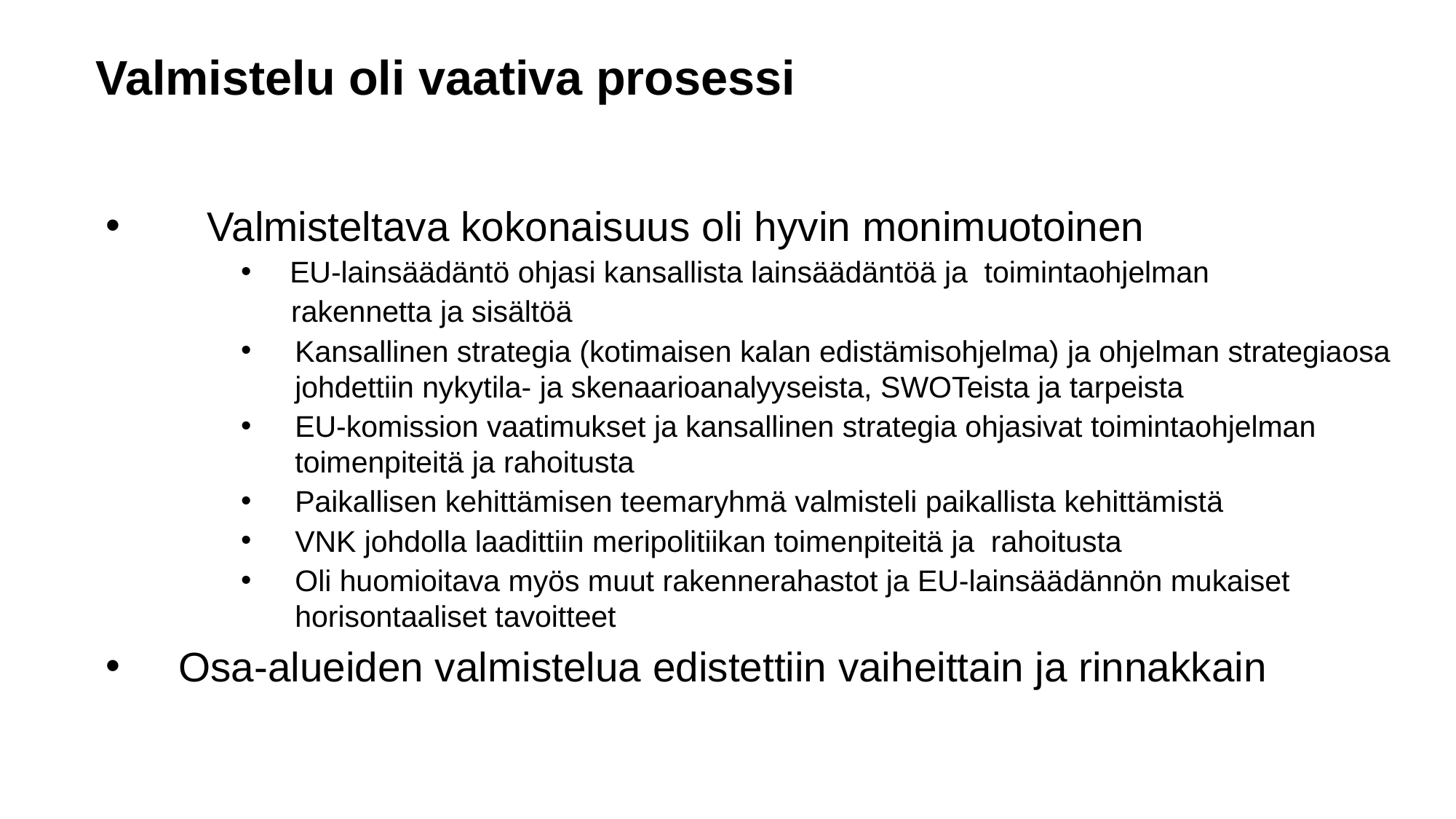

# Valmistelu oli vaativa prosessi
Valmisteltava kokonaisuus oli hyvin monimuotoinen
 EU-lainsäädäntö ohjasi kansallista lainsäädäntöä ja  toimintaohjelman
      rakennetta ja sisältöä
Kansallinen strategia (kotimaisen kalan edistämisohjelma) ja ohjelman strategiaosa johdettiin nykytila- ja skenaarioanalyyseista, SWOTeista ja tarpeista
EU-komission vaatimukset ja kansallinen strategia ohjasivat toimintaohjelman toimenpiteitä ja rahoitusta
Paikallisen kehittämisen teemaryhmä valmisteli paikallista kehittämistä
VNK johdolla laadittiin meripolitiikan toimenpiteitä ja  rahoitusta
Oli huomioitava myös muut rakennerahastot ja EU-lainsäädännön mukaiset horisontaaliset tavoitteet
Osa-alueiden valmistelua edistettiin vaiheittain ja rinnakkain